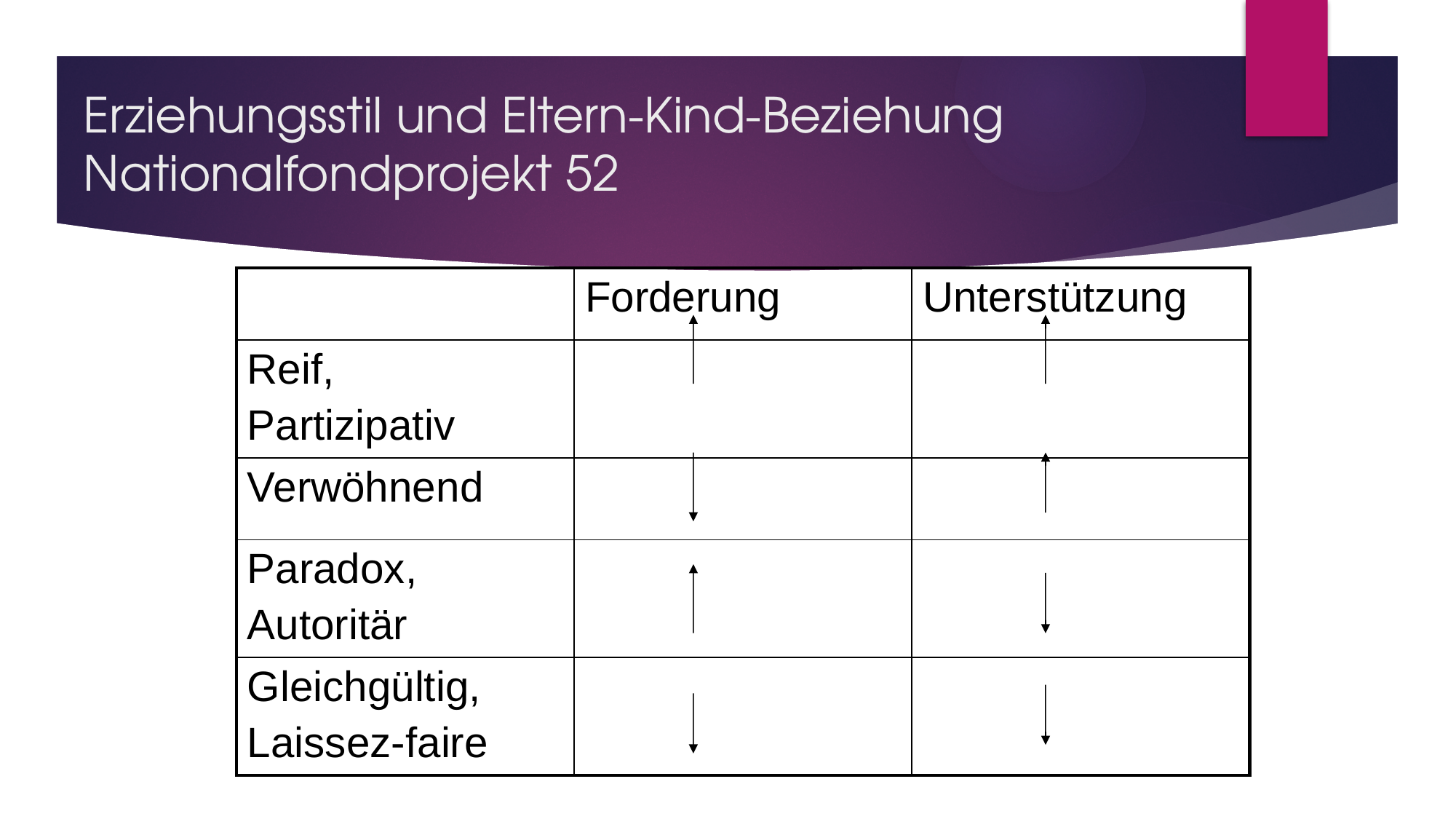

# Erziehungsstil und Eltern-Kind-Beziehung Nationalfondprojekt 52
|  | Forderung | Unterstützung |
| --- | --- | --- |
| Reif, Partizipativ |  |  |
| Verwöhnend |  |  |
| Paradox, Autoritär |  |  |
| Gleichgültig, Laissez-faire |  |  |